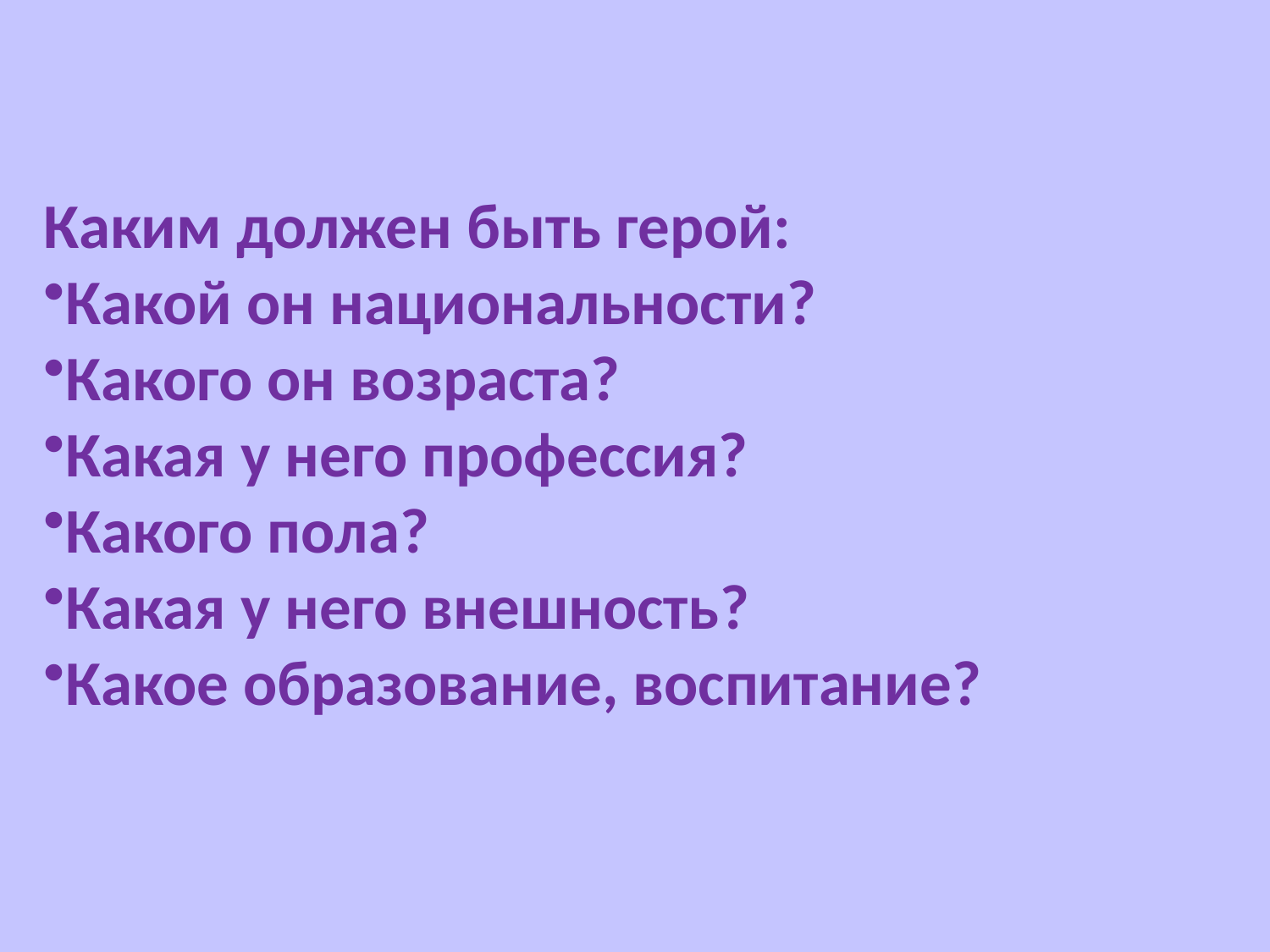

Каким должен быть герой:
Какой он национальности?
Какого он возраста?
Какая у него профессия?
Какого пола?
Какая у него внешность?
Какое образование, воспитание?